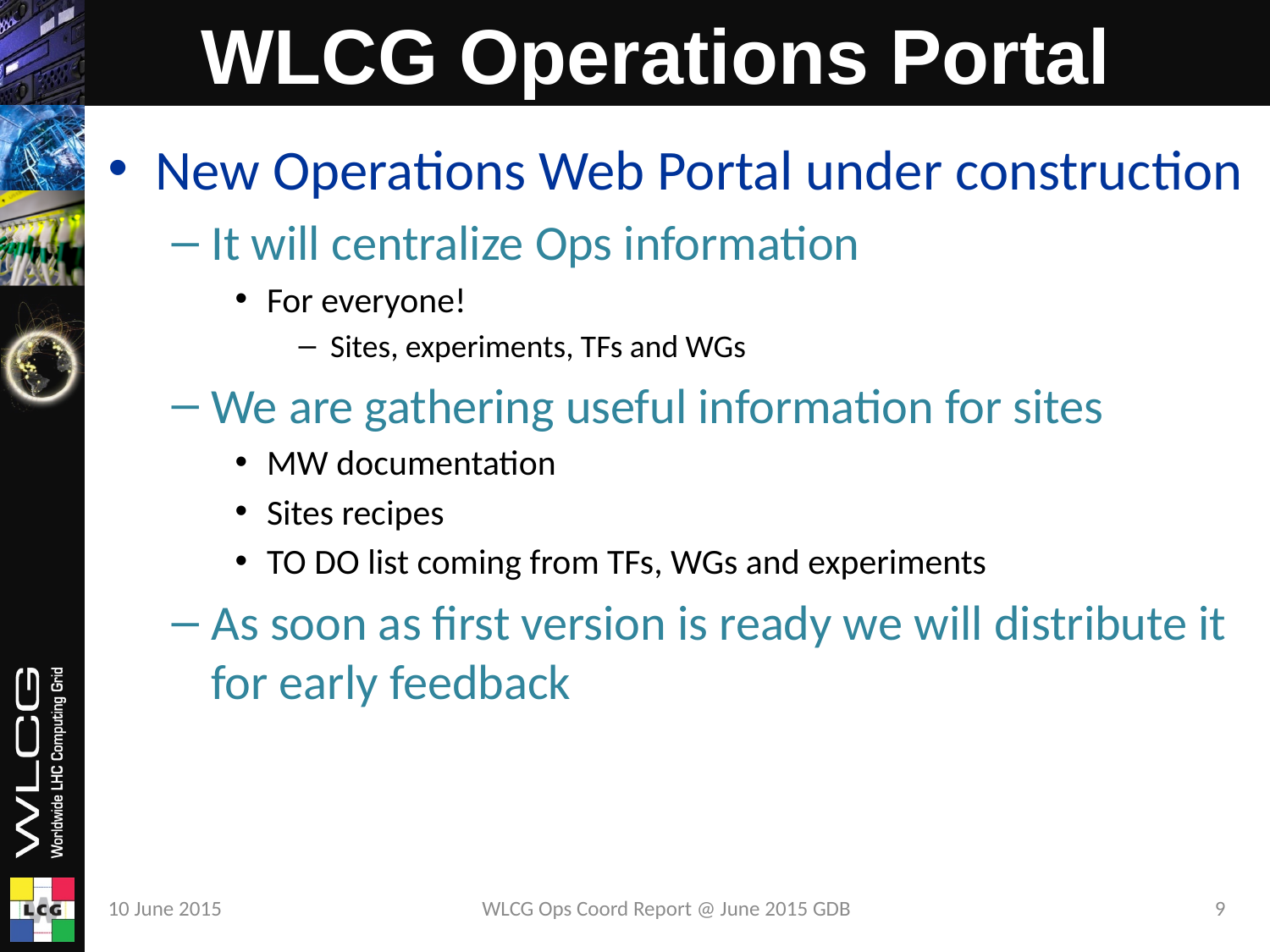

# WLCG Operations Portal
New Operations Web Portal under construction
It will centralize Ops information
For everyone!
Sites, experiments, TFs and WGs
We are gathering useful information for sites
MW documentation
Sites recipes
TO DO list coming from TFs, WGs and experiments
As soon as first version is ready we will distribute it for early feedback

10 June 2015
WLCG Ops Coord Report @ June 2015 GDB
9